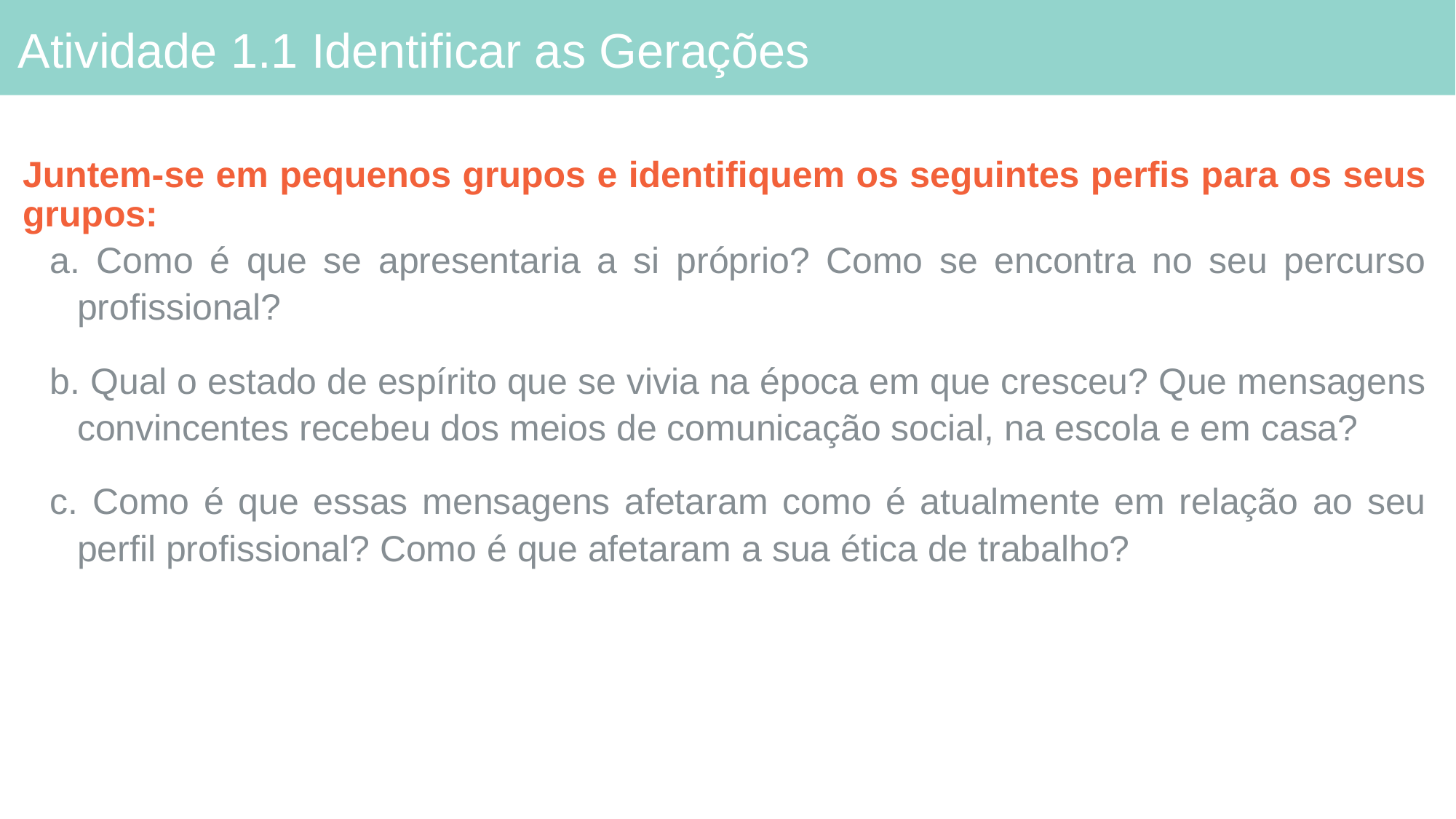

# Atividade 1.1 Identificar as Gerações
Juntem-se em pequenos grupos e identifiquem os seguintes perfis para os seus grupos:
a. Como é que se apresentaria a si próprio? Como se encontra no seu percurso profissional?
b. Qual o estado de espírito que se vivia na época em que cresceu? Que mensagens convincentes recebeu dos meios de comunicação social, na escola e em casa?
c. Como é que essas mensagens afetaram como é atualmente em relação ao seu perfil profissional? Como é que afetaram a sua ética de trabalho?